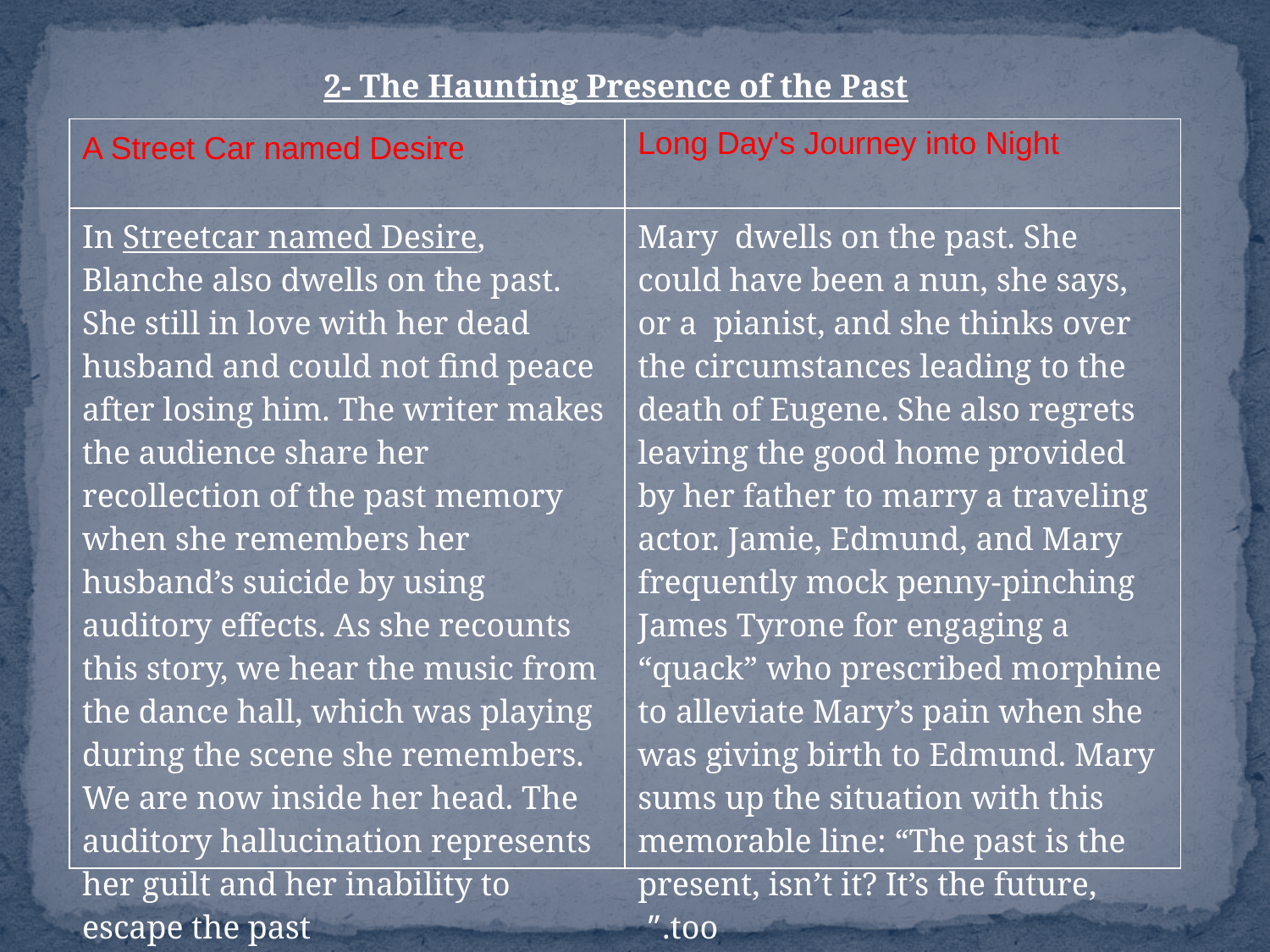

2- The Haunting Presence of the Past
| A Street Car named Desire | Long Day's Journey into Night |
| --- | --- |
| In Streetcar named Desire, Blanche also dwells on the past. She still in love with her dead husband and could not find peace after losing him. The writer makes the audience share her recollection of the past memory when she remembers her husband’s suicide by using auditory effects. As she recounts this story, we hear the music from the dance hall, which was playing during the scene she remembers. We are now inside her head. The auditory hallucination represents her guilt and her inability to escape the past | Mary  dwells on the past. She could have been a nun, she says, or a  pianist, and she thinks over the circumstances leading to the death of Eugene. She also regrets leaving the good home provided by her father to marry a traveling actor. Jamie, Edmund, and Mary frequently mock penny-pinching James Tyrone for engaging a “quack” who prescribed morphine to alleviate Mary’s pain when she was giving birth to Edmund. Mary sums up the situation with this memorable line: “The past is the present, isn’t it? It’s the future, too.” |